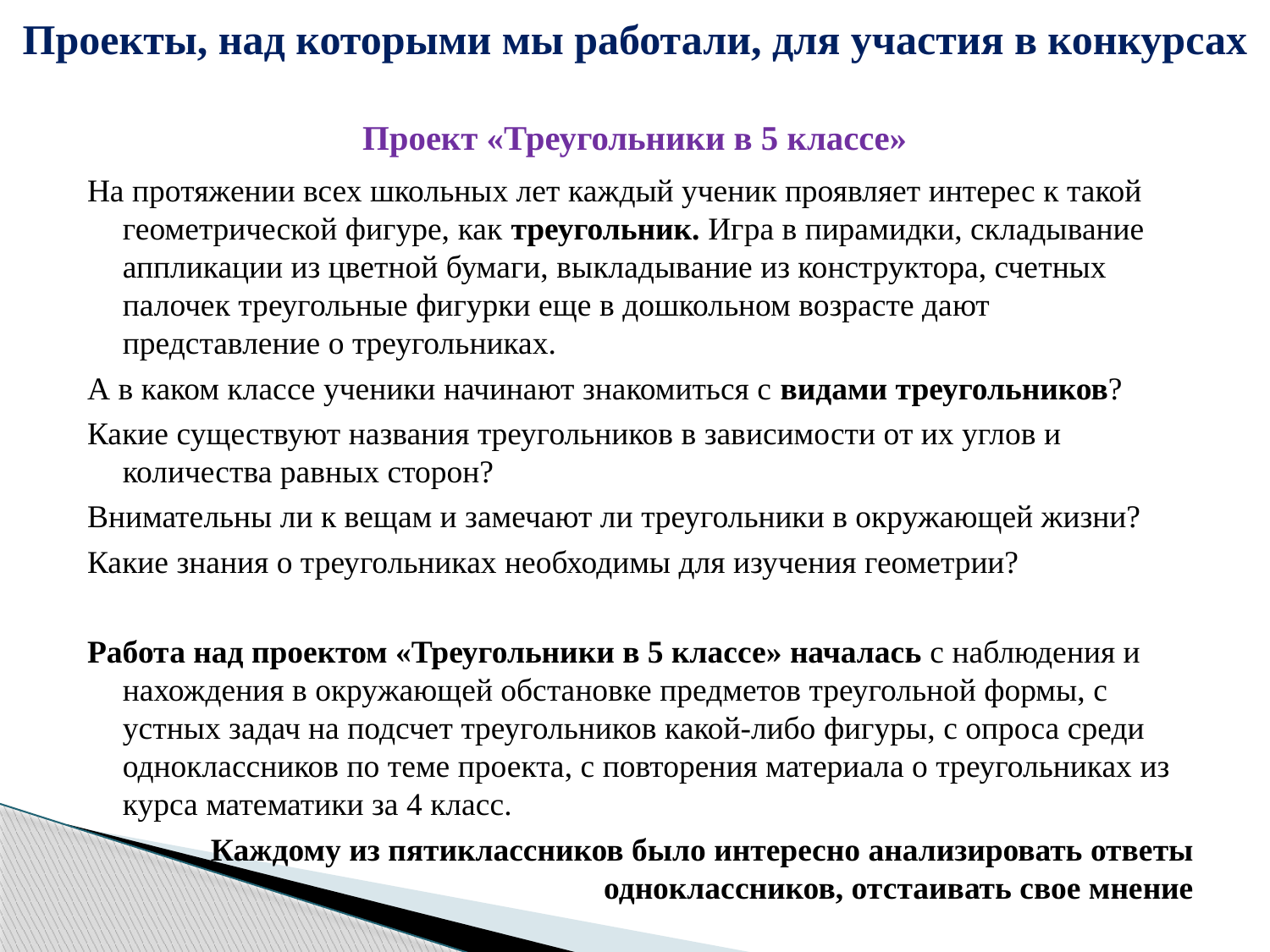

# Проекты, над которыми мы работали, для участия в конкурсах Проект «Треугольники в 5 классе»

На протяжении всех школьных лет каждый ученик проявляет интерес к такой геометрической фигуре, как треугольник. Игра в пирамидки, складывание аппликации из цветной бумаги, выкладывание из конструктора, счетных палочек треугольные фигурки еще в дошкольном возрасте дают представление о треугольниках.
А в каком классе ученики начинают знакомиться с видами треугольников?
Какие существуют названия треугольников в зависимости от их углов и количества равных сторон?
Внимательны ли к вещам и замечают ли треугольники в окружающей жизни?
Какие знания о треугольниках необходимы для изучения геометрии?

Работа над проектом «Треугольники в 5 классе» началась с наблюдения и нахождения в окружающей обстановке предметов треугольной формы, с устных задач на подсчет треугольников какой-либо фигуры, с опроса среди одноклассников по теме проекта, с повторения материала о треугольниках из курса математики за 4 класс.
              Каждому из пятиклассников было интересно анализировать ответы одноклассников, отстаивать свое мнение